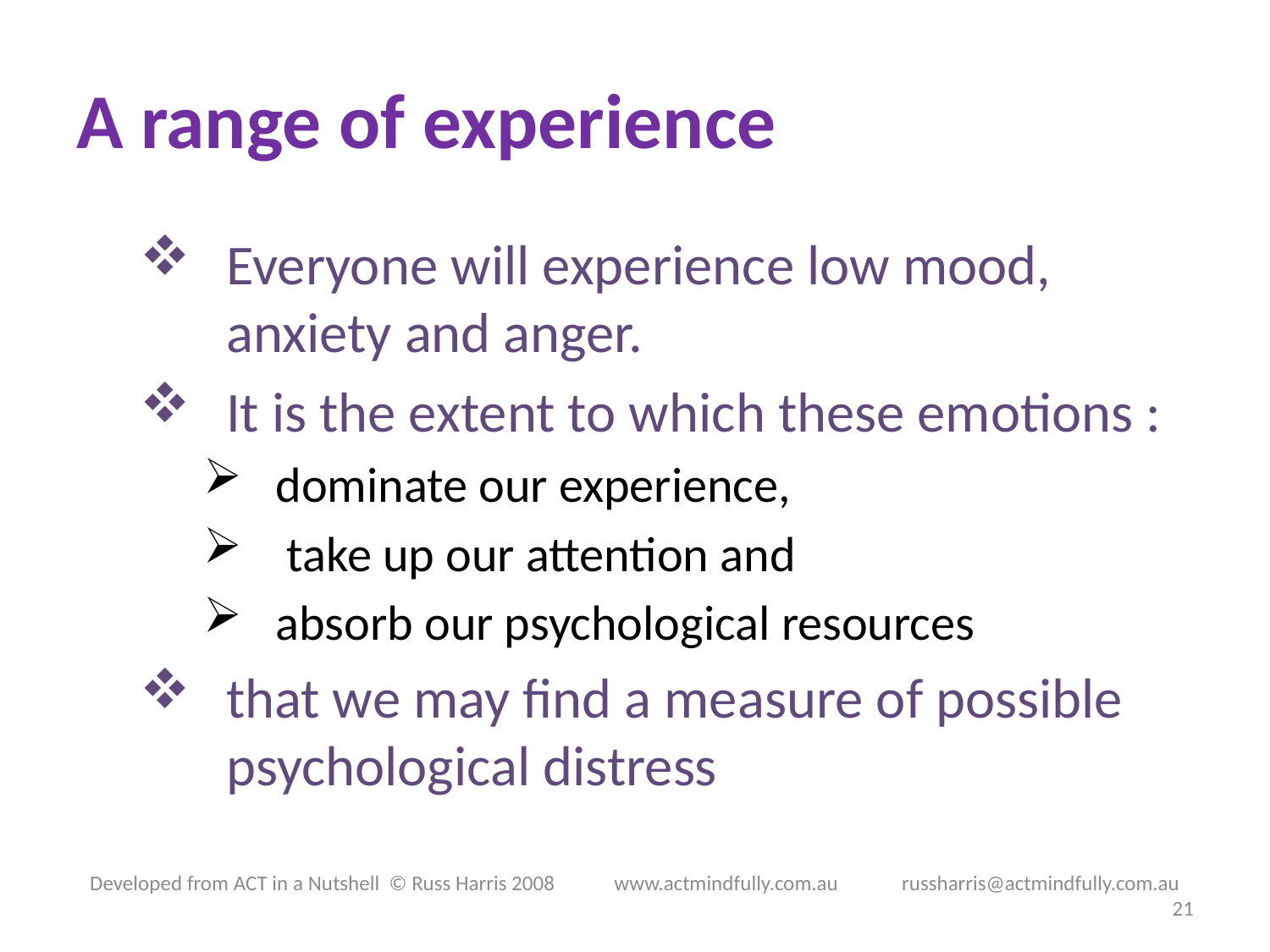

# A range of experience
Everyone will experience low mood, anxiety and anger.
It is the extent to which these emotions :
dominate our experience,
 take up our attention and
absorb our psychological resources
that we may find a measure of possible psychological distress
Developed from ACT in a Nutshell  © Russ Harris 2008            www.actmindfully.com.au             russharris@actmindfully.com.au
21